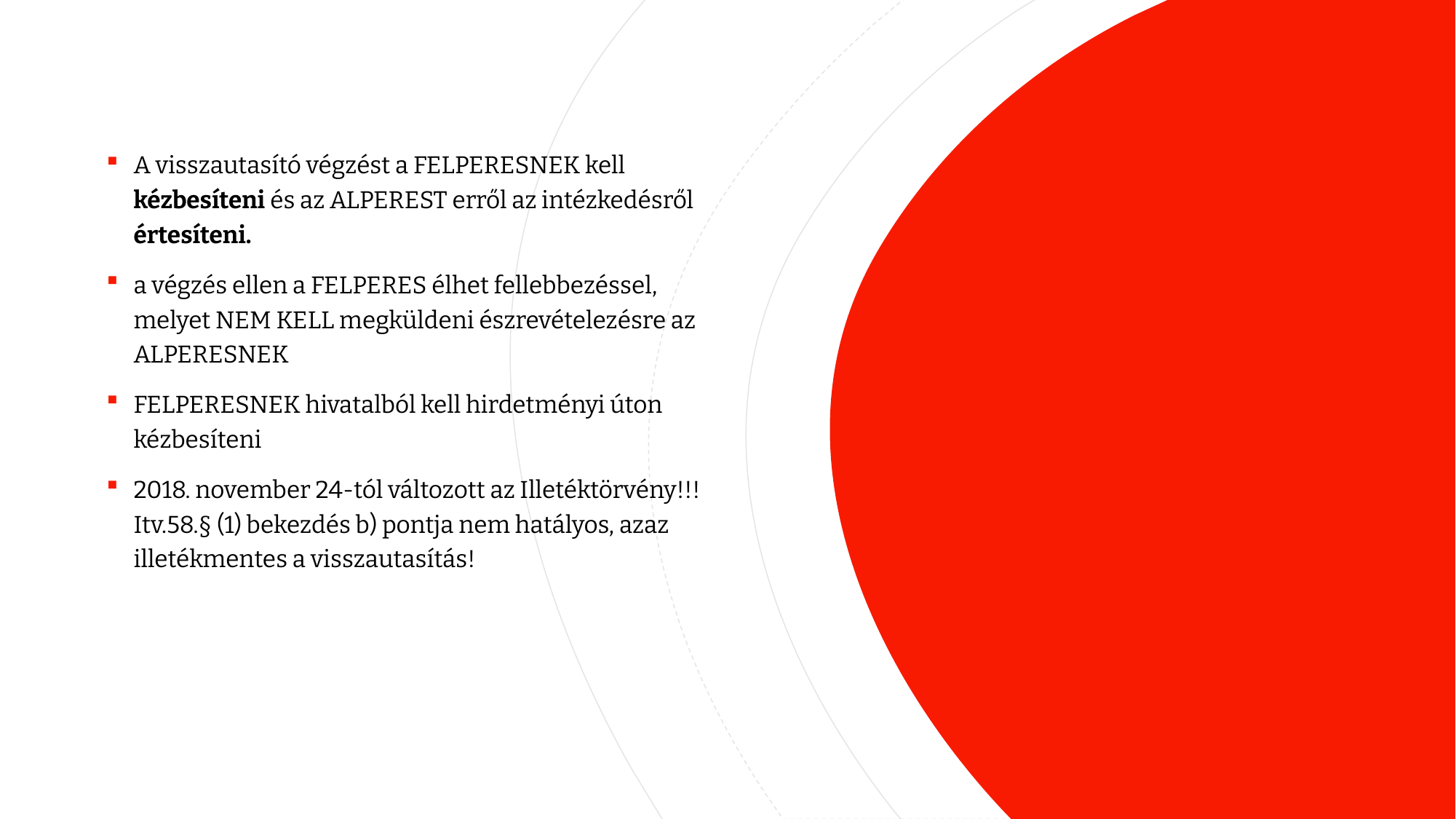

A visszautasító végzést a FELPERESNEK kell kézbesíteni és az ALPEREST erről az intézkedésről értesíteni.
a végzés ellen a FELPERES élhet fellebbezéssel, melyet NEM KELL megküldeni észrevételezésre az ALPERESNEK
FELPERESNEK hivatalból kell hirdetményi úton kézbesíteni
2018. november 24-tól változott az Illetéktörvény!!! Itv.58.§ (1) bekezdés b) pontja nem hatályos, azaz illetékmentes a visszautasítás!